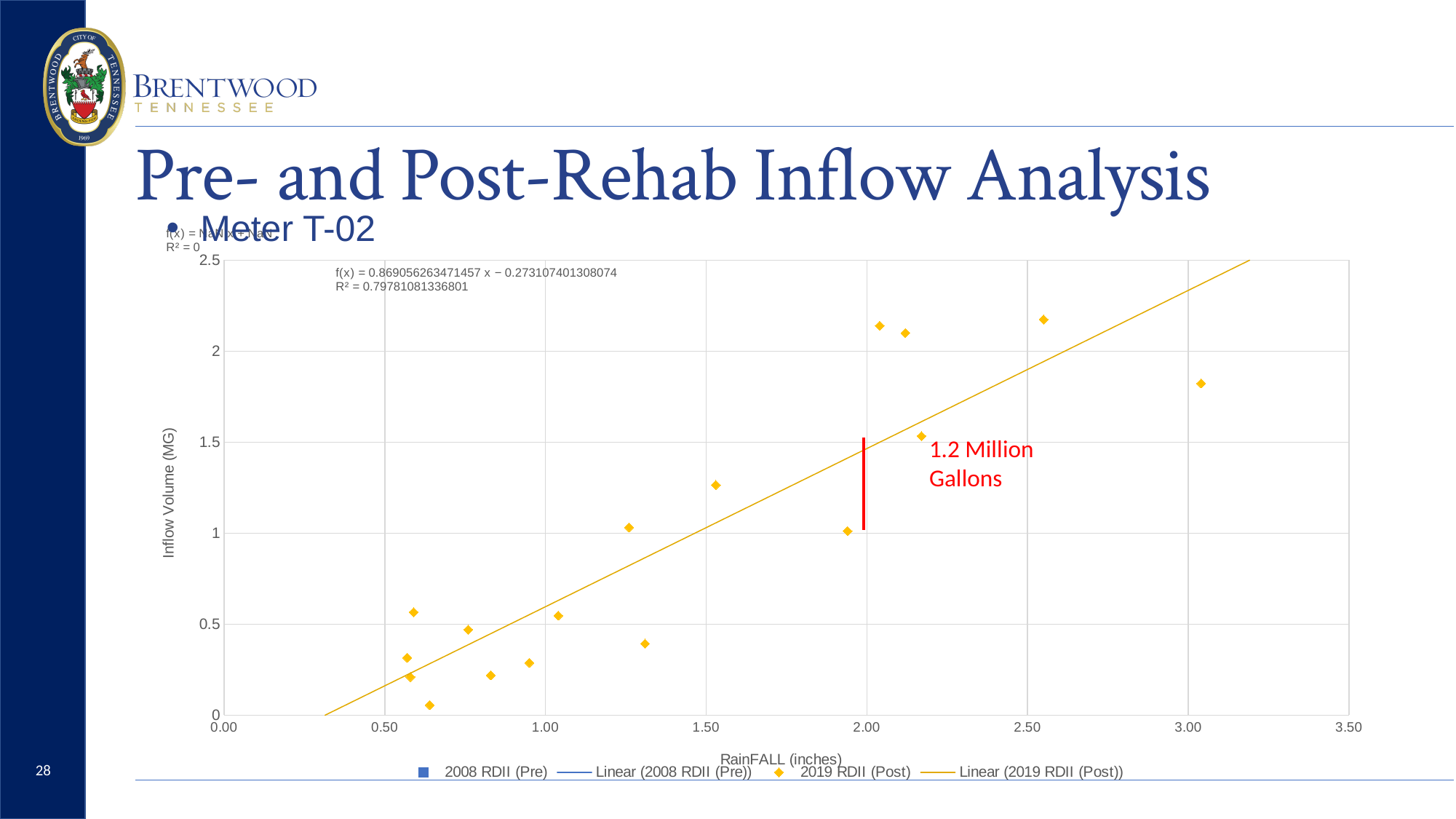

Pre- and Post-Rehab Inflow Analysis
Meter T-02

### Chart

| Category |  |  |
|---|---|---|
1.2 Million Gallons
28